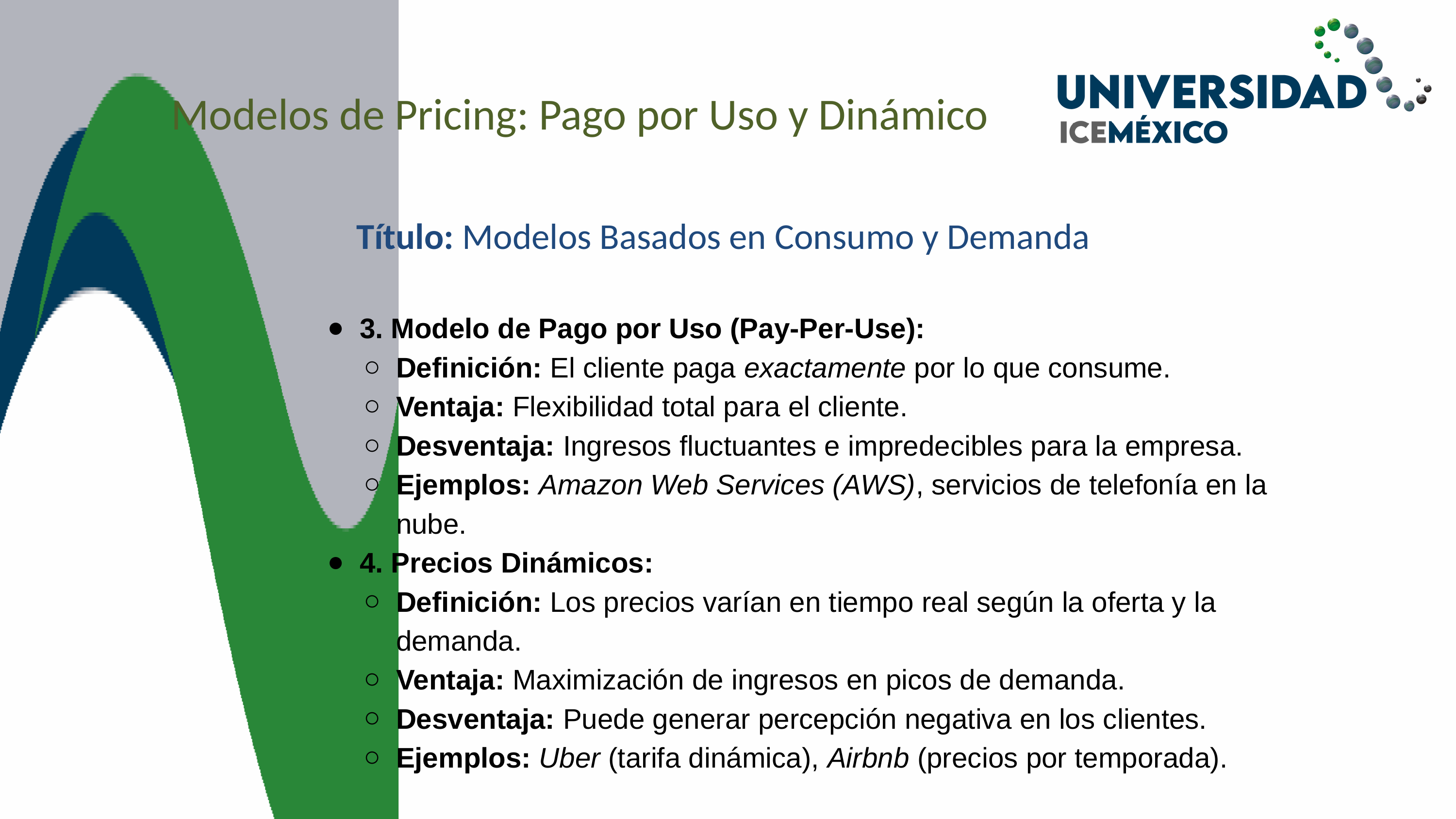

Modelos de Pricing: Pago por Uso y Dinámico
Título: Modelos Basados en Consumo y Demanda

3. Modelo de Pago por Uso (Pay-Per-Use):
Definición: El cliente paga exactamente por lo que consume.
Ventaja: Flexibilidad total para el cliente.
Desventaja: Ingresos fluctuantes e impredecibles para la empresa.
Ejemplos: Amazon Web Services (AWS), servicios de telefonía en la nube.
4. Precios Dinámicos:
Definición: Los precios varían en tiempo real según la oferta y la demanda.
Ventaja: Maximización de ingresos en picos de demanda.
Desventaja: Puede generar percepción negativa en los clientes.
Ejemplos: Uber (tarifa dinámica), Airbnb (precios por temporada).